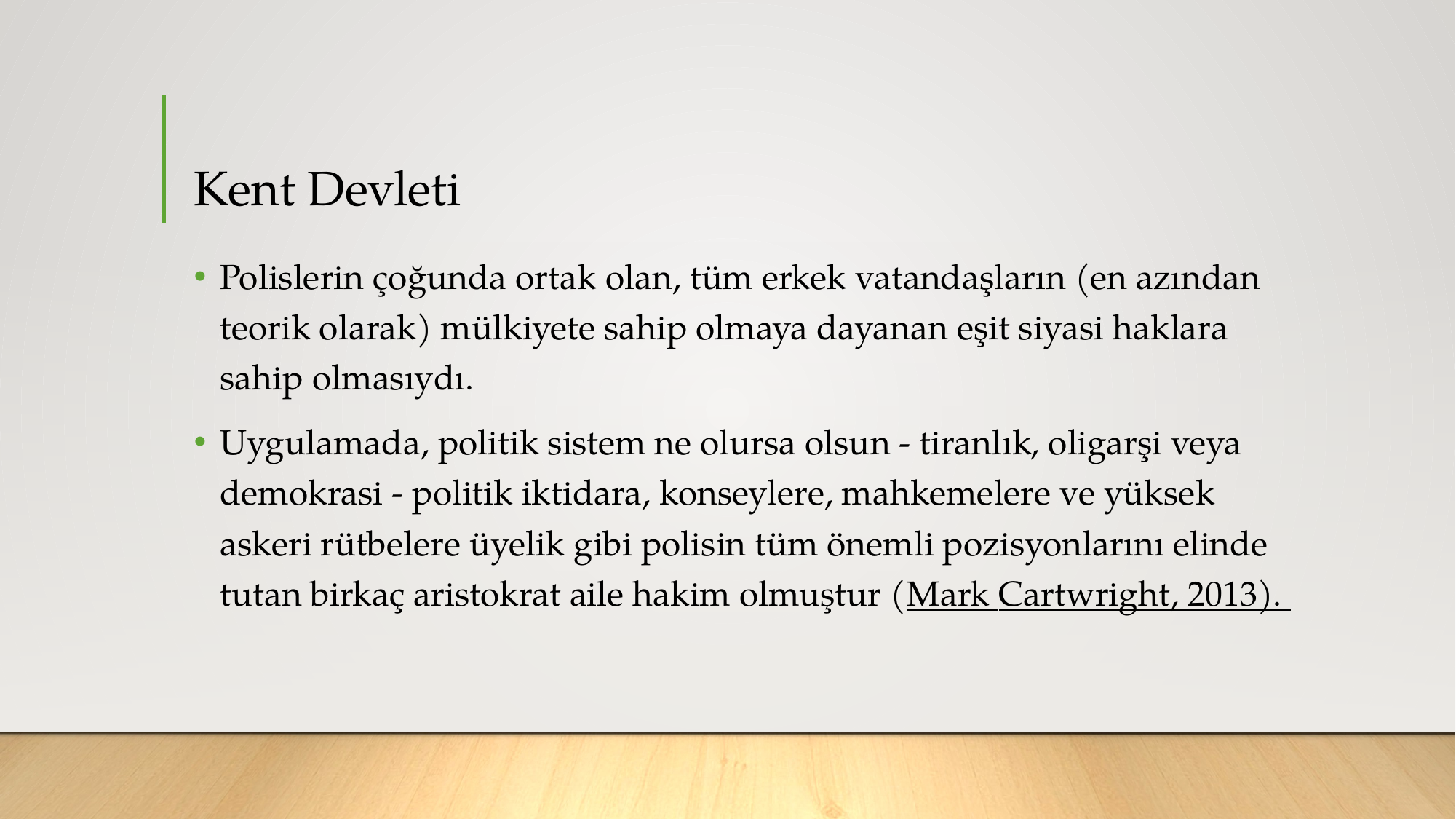

# Kent Devleti
Polislerin çoğunda ortak olan, tüm erkek vatandaşların (en azından teorik olarak) mülkiyete sahip olmaya dayanan eşit siyasi haklara sahip olmasıydı.
Uygulamada, politik sistem ne olursa olsun - tiranlık, oligarşi veya demokrasi - politik iktidara, konseylere, mahkemelere ve yüksek askeri rütbelere üyelik gibi polisin tüm önemli pozisyonlarını elinde tutan birkaç aristokrat aile hakim olmuştur (Mark Cartwright, 2013).